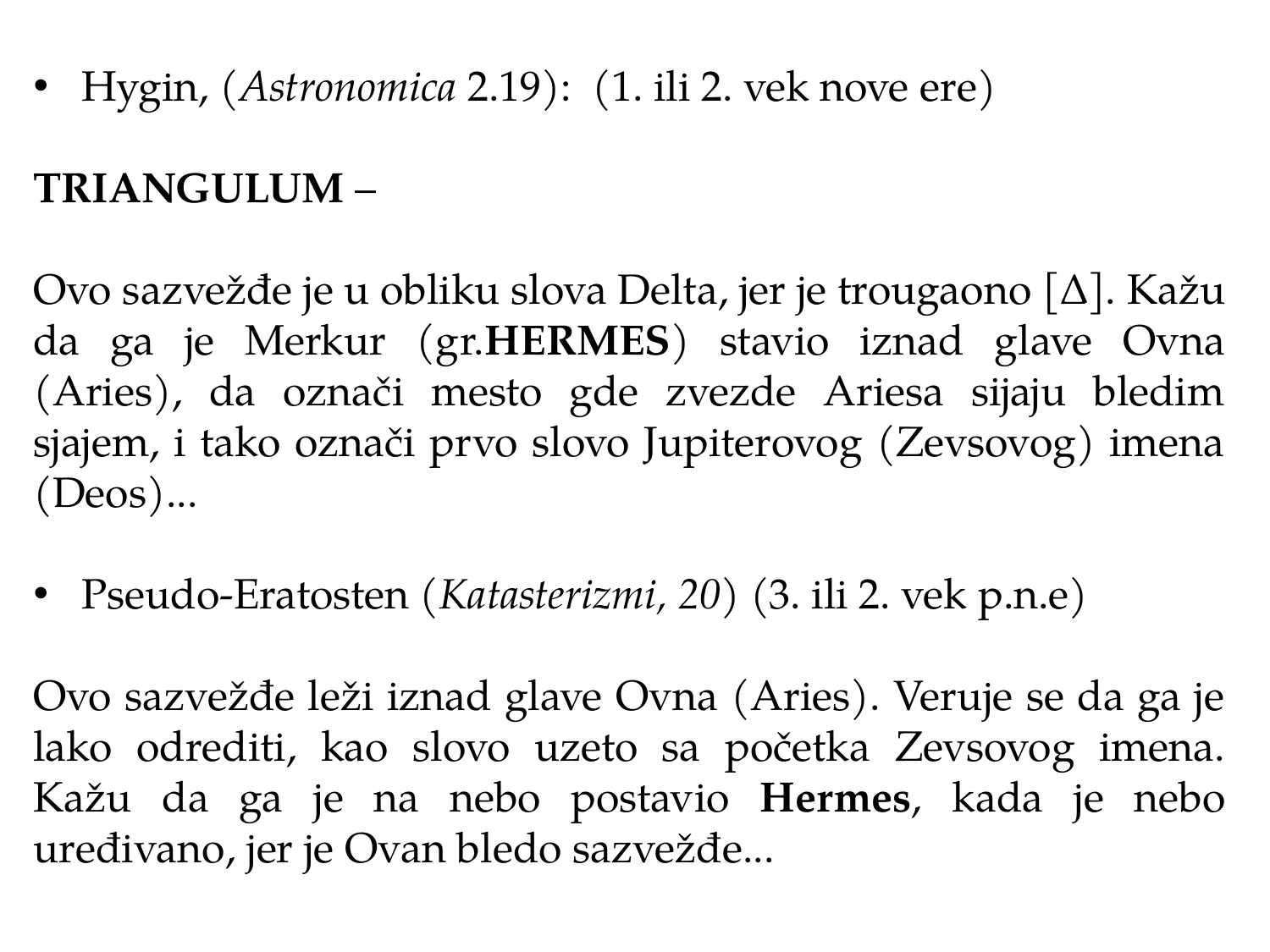

Hygin, (Astronomica 2.19):  (1. ili 2. vek nove ere)

TRIANGULUM –

Ovo sazvežđe je u obliku slova Delta, jer je trougaono [Δ]. Kažu da ga je Merkur (gr.HERMES) stavio iznad glave Ovna (Aries), da označi mesto gde zvezde Ariesa sijaju bledim sjajem, i tako označi prvo slovo Jupiterovog (Zevsovog) imena (Deos)...

Pseudo-Eratosten (Katasterizmi, 20) (3. ili 2. vek p.n.e)

Ovo sazvežđe leži iznad glave Ovna (Aries). Veruje se da ga je lako odrediti, kao slovo uzeto sa početka Zevsovog imena. Kažu da ga je na nebo postavio Hermes, kada je nebo uređivano, jer je Ovan bledo sazvežđe...